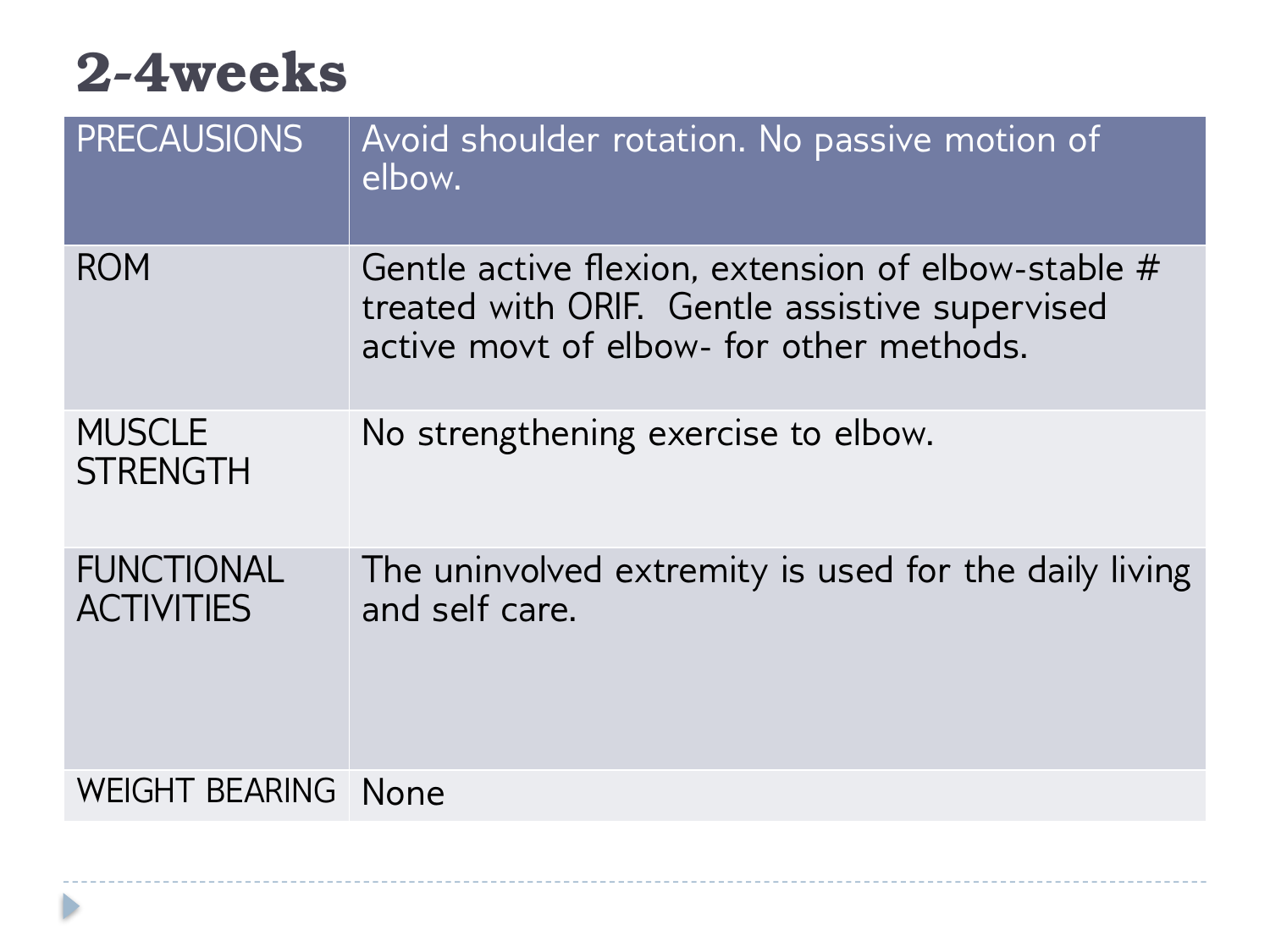

# 2-4weeks
| PRECAUSIONS | Avoid shoulder rotation. No passive motion of elbow. |
| --- | --- |
| ROM | Gentle active flexion, extension of elbow-stable # treated with ORIF. Gentle assistive supervised active movt of elbow- for other methods. |
| MUSCLE STRENGTH | No strengthening exercise to elbow. |
| FUNCTIONAL ACTIVITIES | The uninvolved extremity is used for the daily living and self care. |
| WEIGHT BEARING | None |